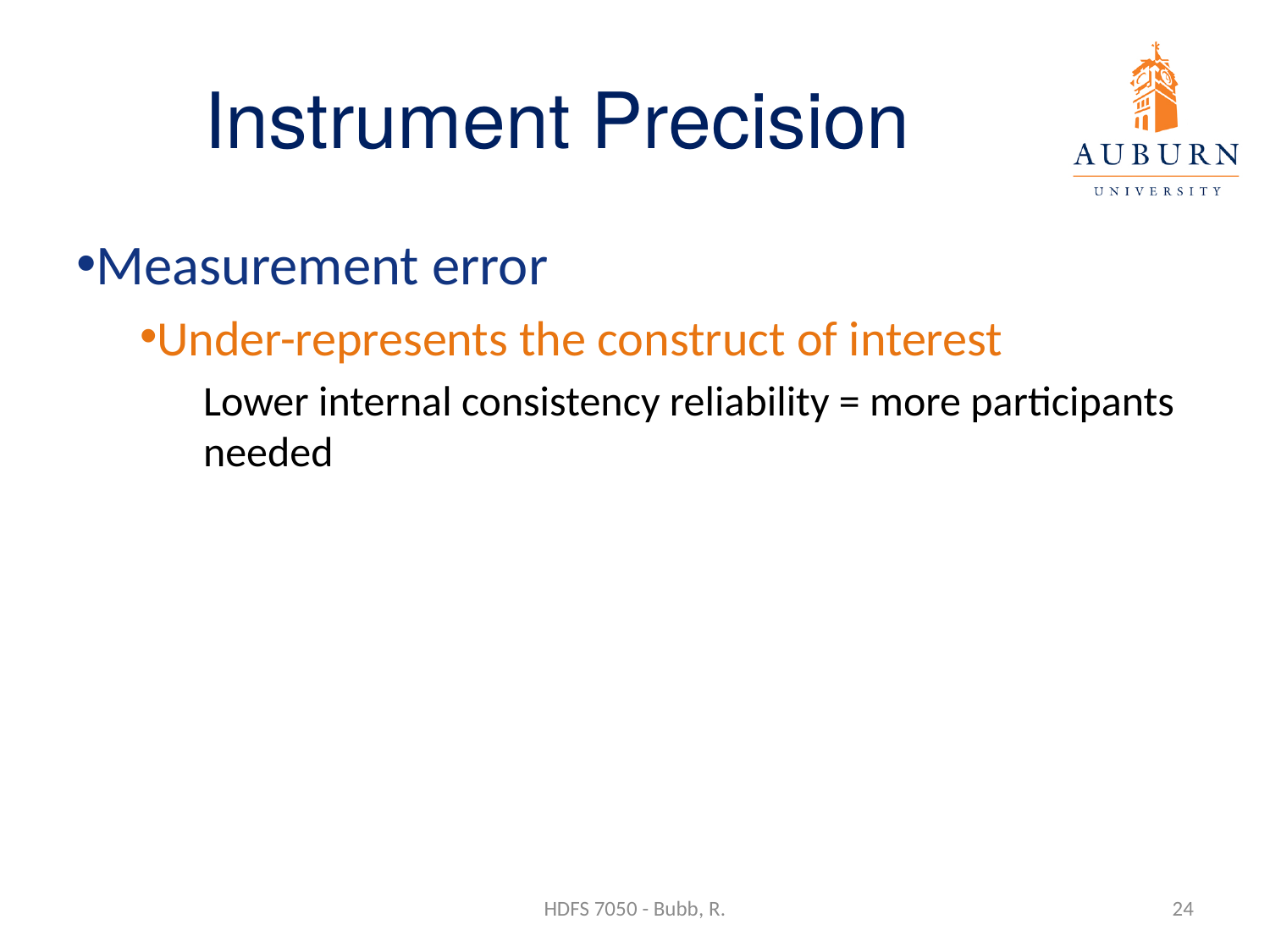

# Instrument Precision
Measurement error
Under-represents the construct of interest
Lower internal consistency reliability = more participants needed

HDFS 7050 - Bubb, R.
24